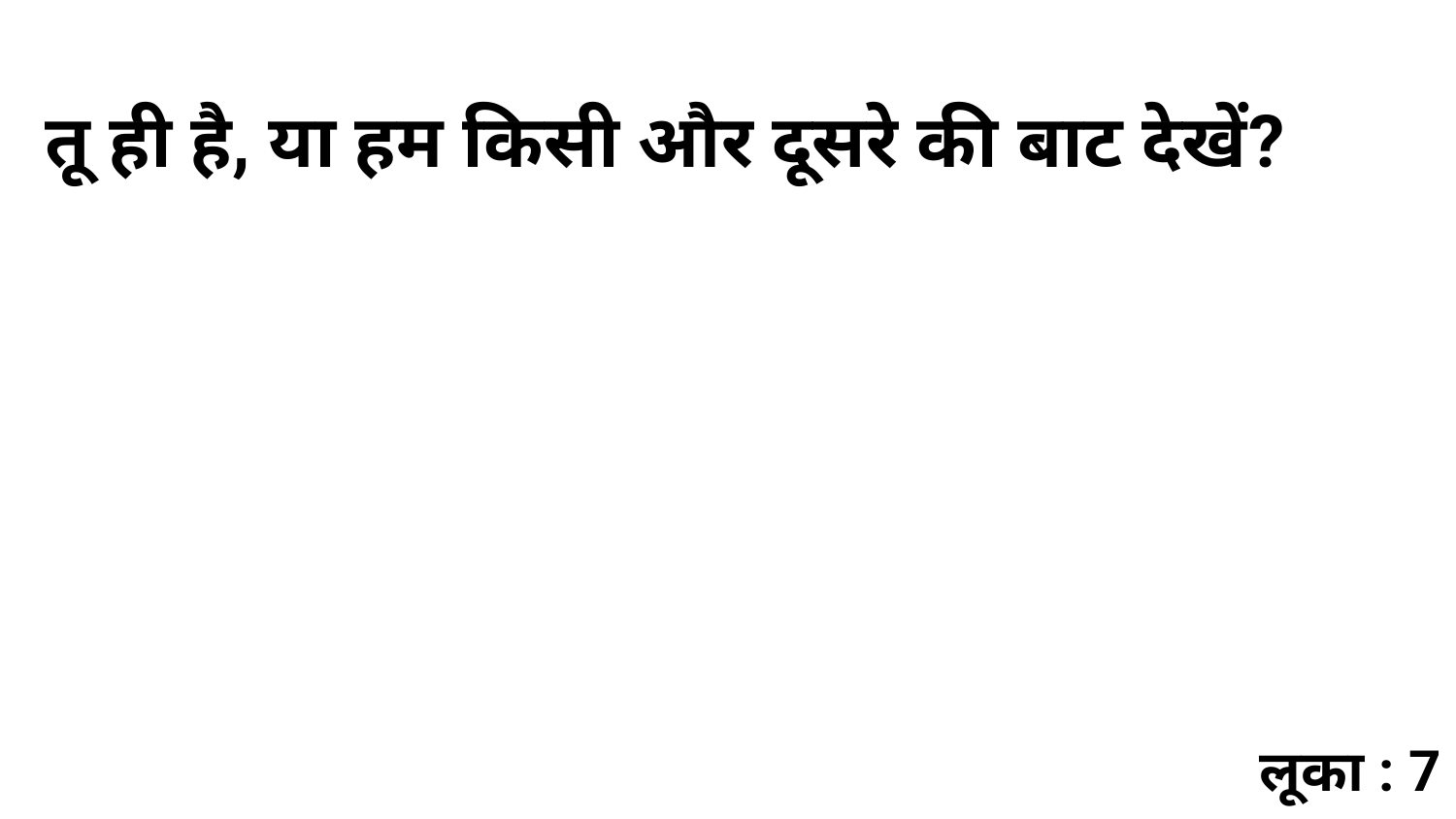

तू ही है, या हम किसी और दूसरे की बाट देखें?
लूका : 7